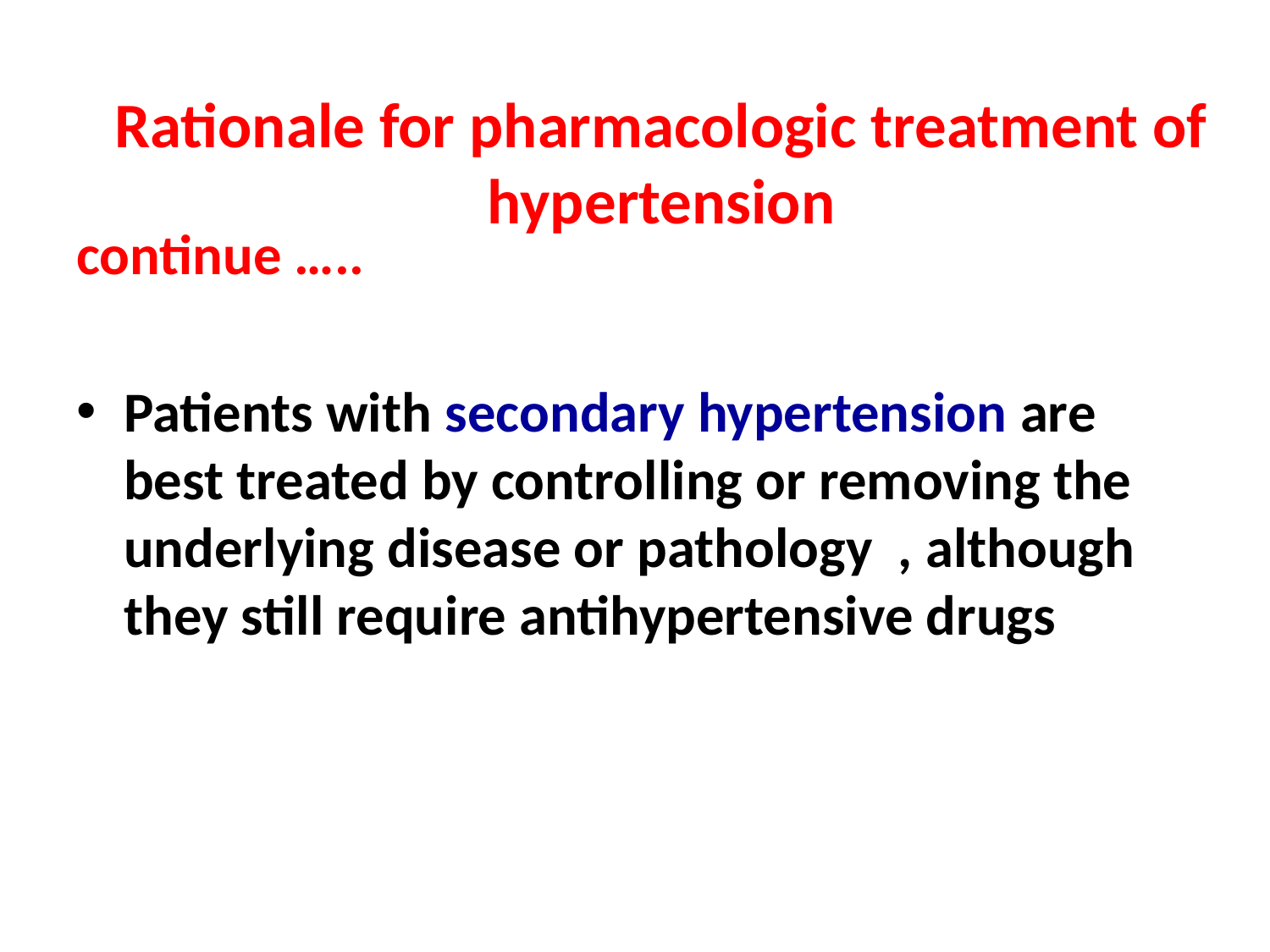

# Rationale for pharmacologic treatment of hypertension
continue …..

Patients with secondary hypertension are best treated by controlling or removing the underlying disease or pathology  , although they still require antihypertensive drugs